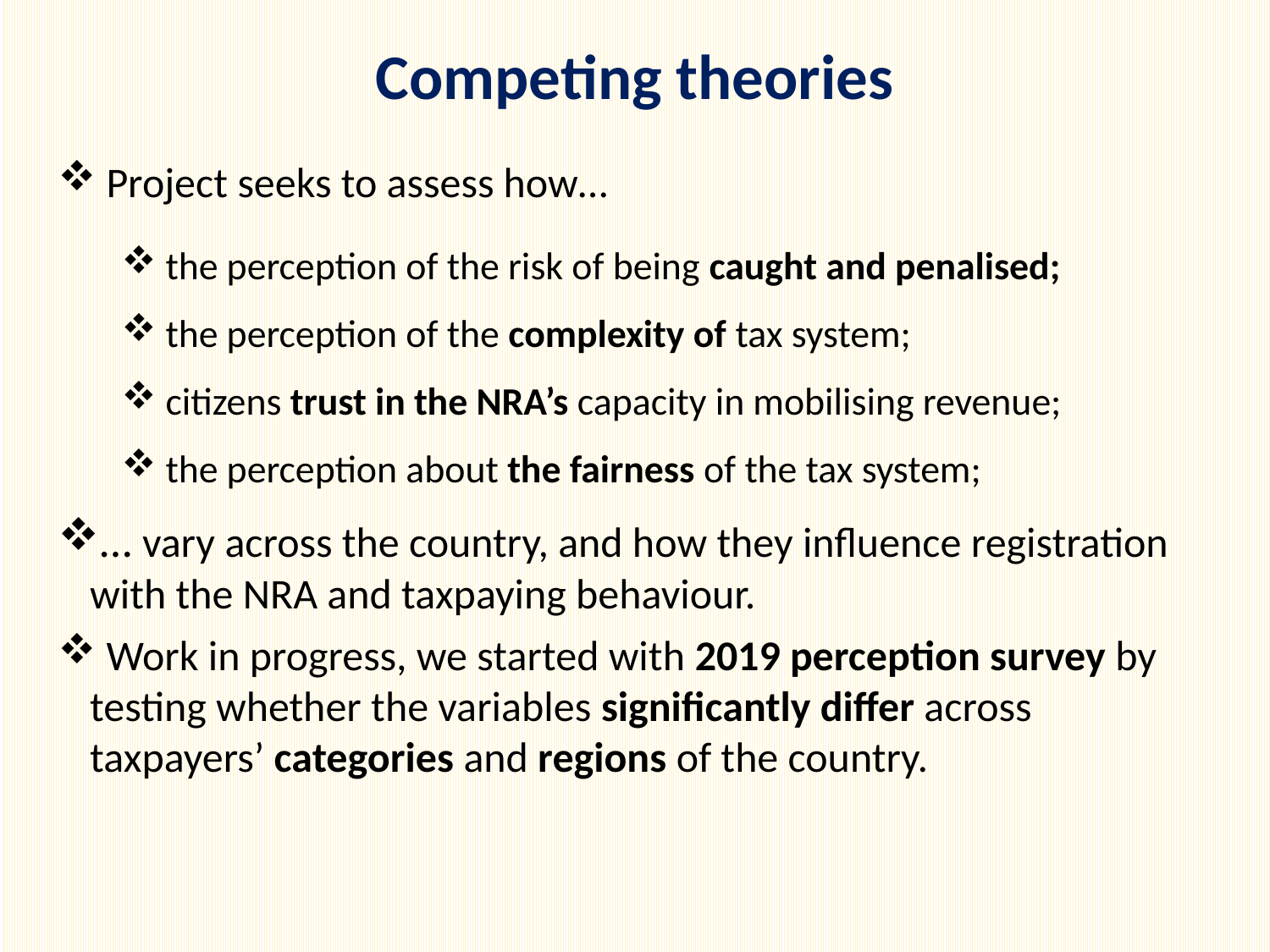

# Competing theories
 Project seeks to assess how…
 the perception of the risk of being caught and penalised;
 the perception of the complexity of tax system;
 citizens trust in the NRA’s capacity in mobilising revenue;
 the perception about the fairness of the tax system;
… vary across the country, and how they influence registration with the NRA and taxpaying behaviour.
 Work in progress, we started with 2019 perception survey by testing whether the variables significantly differ across taxpayers’ categories and regions of the country.